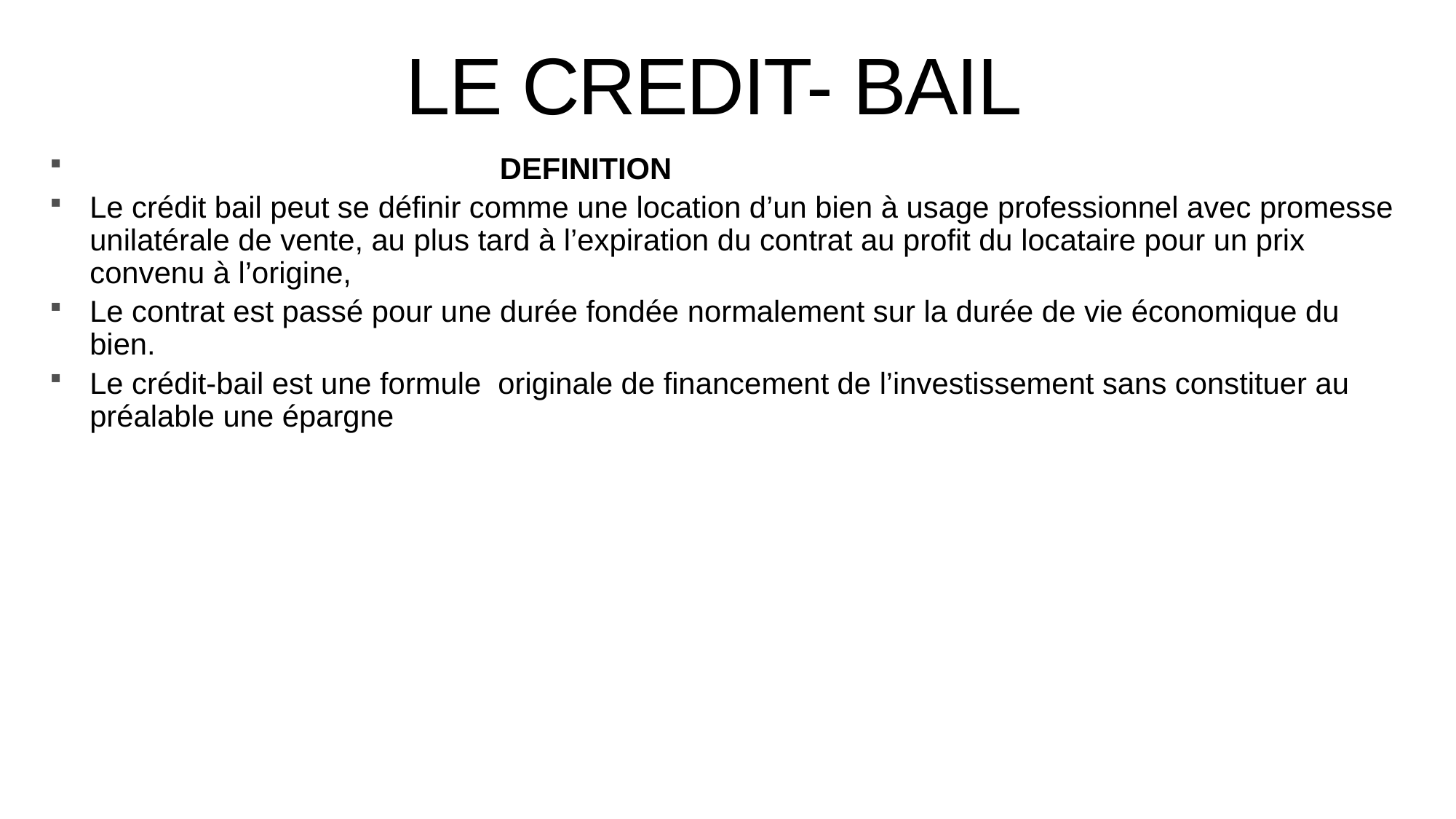

# LE CREDIT- BAIL
                                                 DEFINITION
Le crédit bail peut se définir comme une location d’un bien à usage professionnel avec promesse unilatérale de vente, au plus tard à l’expiration du contrat au profit du locataire pour un prix convenu à l’origine,
Le contrat est passé pour une durée fondée normalement sur la durée de vie économique du bien.
Le crédit-bail est une formule  originale de financement de l’investissement sans constituer au préalable une épargne